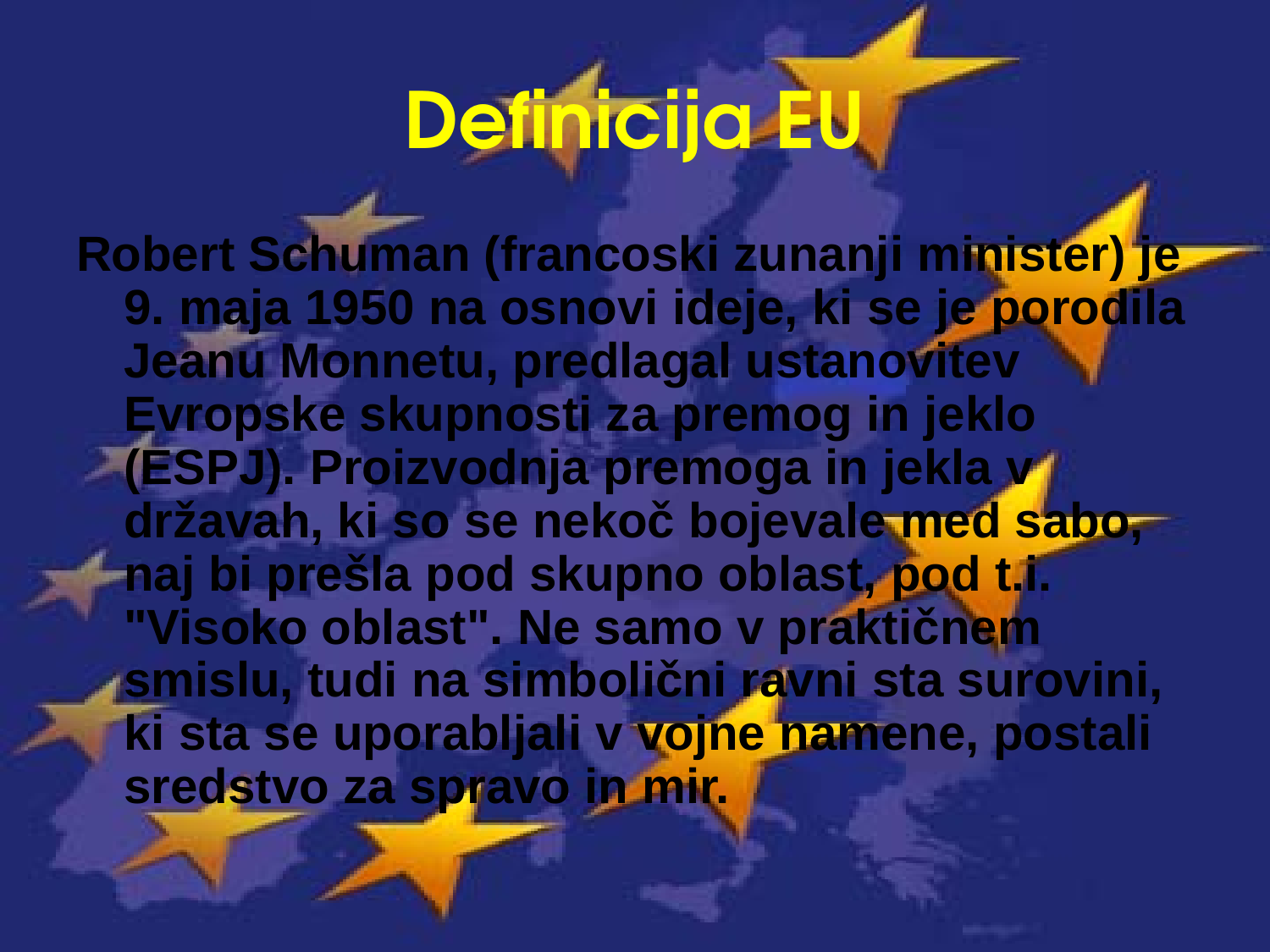

# Definicija EU
Robert Schuman (francoski zunanji minister) je 9. maja 1950 na osnovi ideje, ki se je porodila Jeanu Monnetu, predlagal ustanovitev Evropske skupnosti za premog in jeklo (ESPJ). Proizvodnja premoga in jekla v državah, ki so se nekoč bojevale med sabo, naj bi prešla pod skupno oblast, pod t.i. "Visoko oblast". Ne samo v praktičnem smislu, tudi na simbolični ravni sta surovini, ki sta se uporabljali v vojne namene, postali sredstvo za spravo in mir.